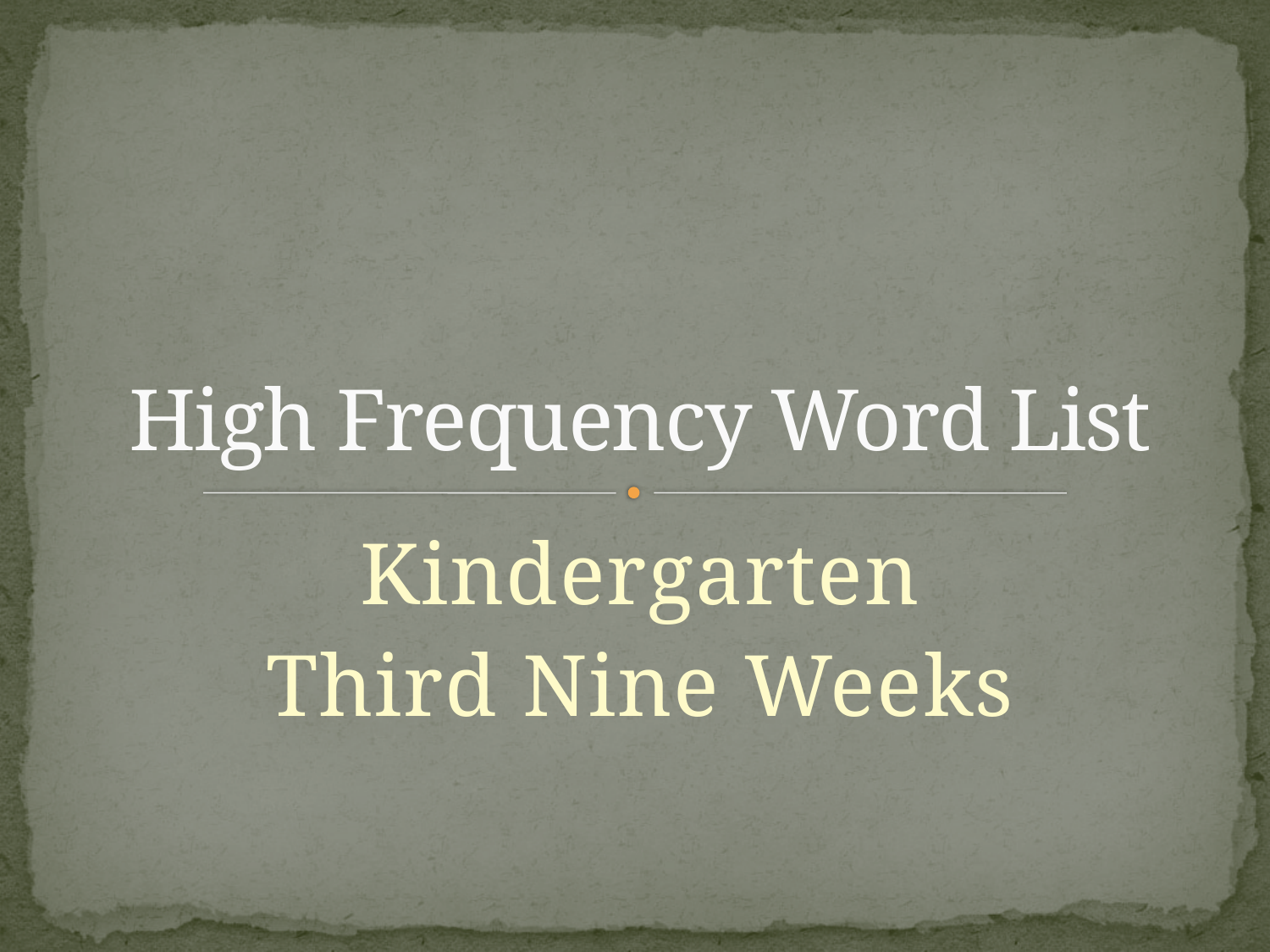

# High Frequency Word List
Kindergarten
Third Nine Weeks